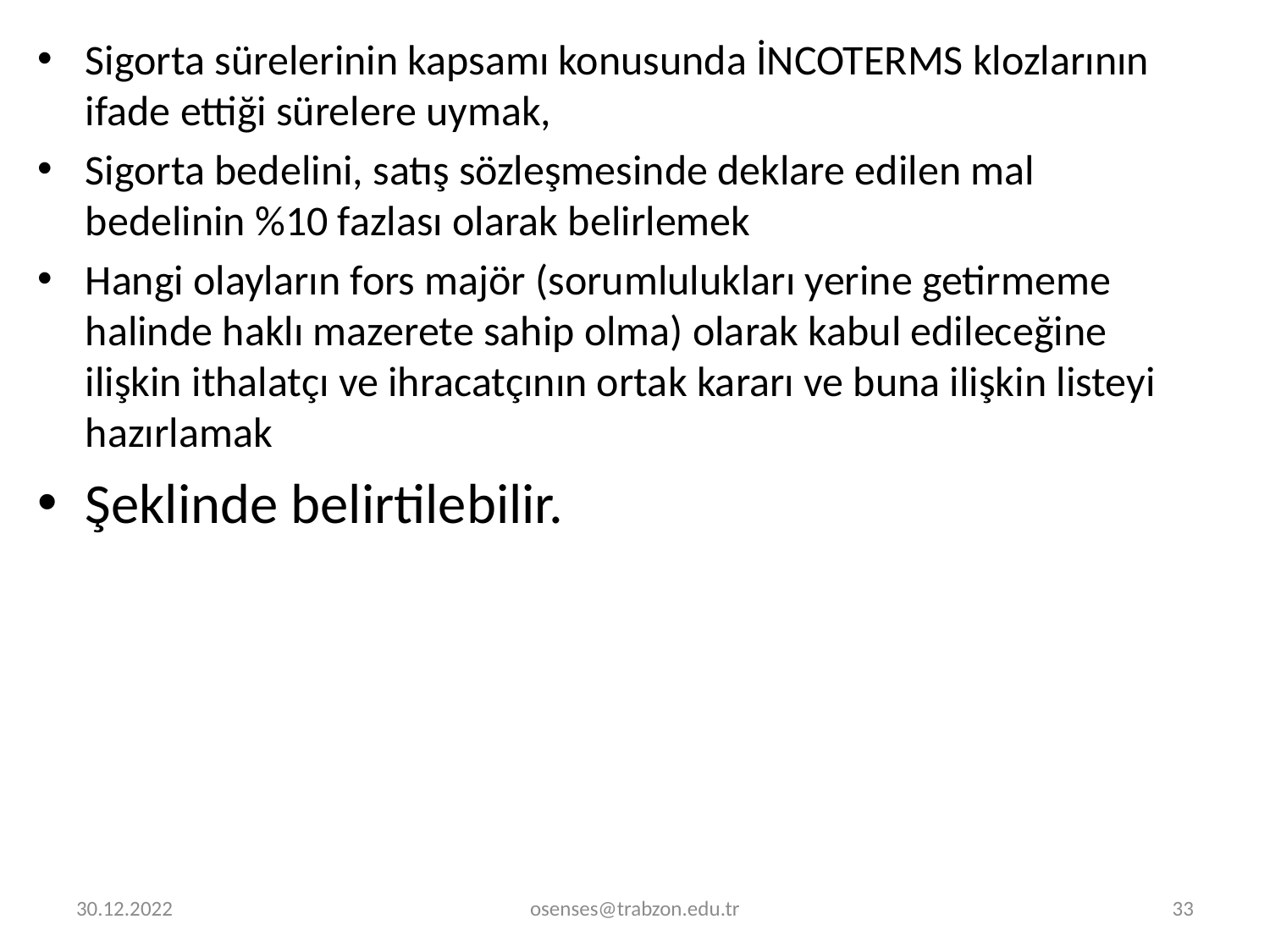

Sigorta sürelerinin kapsamı konusunda İNCOTERMS klozlarının ifa­de ettiği sürelere uymak,
Sigorta bedelini, satış sözleşmesinde deklare edilen mal bedelinin %10 fazlası olarak belirlemek
Hangi olayların fors majör (sorumlulukları yerine getirmeme halinde haklı mazerete sahip olma) olarak kabul edileceğine ilişkin ithalatçı ve ihracatçının ortak kararı ve buna ilişkin listeyi hazırlamak
Şeklinde belirtilebilir.

30.12.2022
osenses@trabzon.edu.tr
33